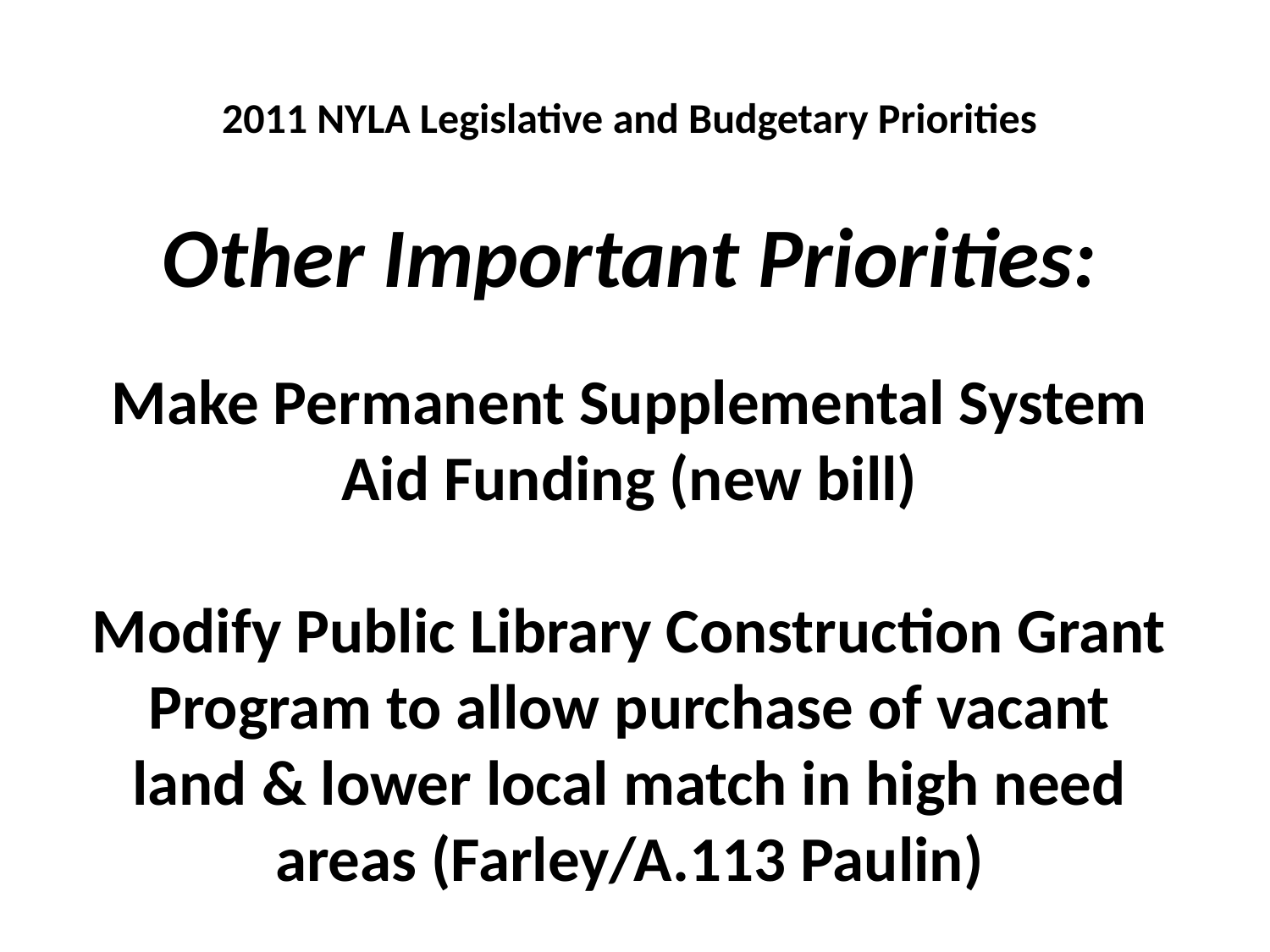

2011 NYLA Legislative and Budgetary Priorities

Other Important Priorities:

Make Permanent Supplemental System Aid Funding (new bill)

Modify Public Library Construction Grant Program to allow purchase of vacant land & lower local match in high need areas (Farley/A.113 Paulin)